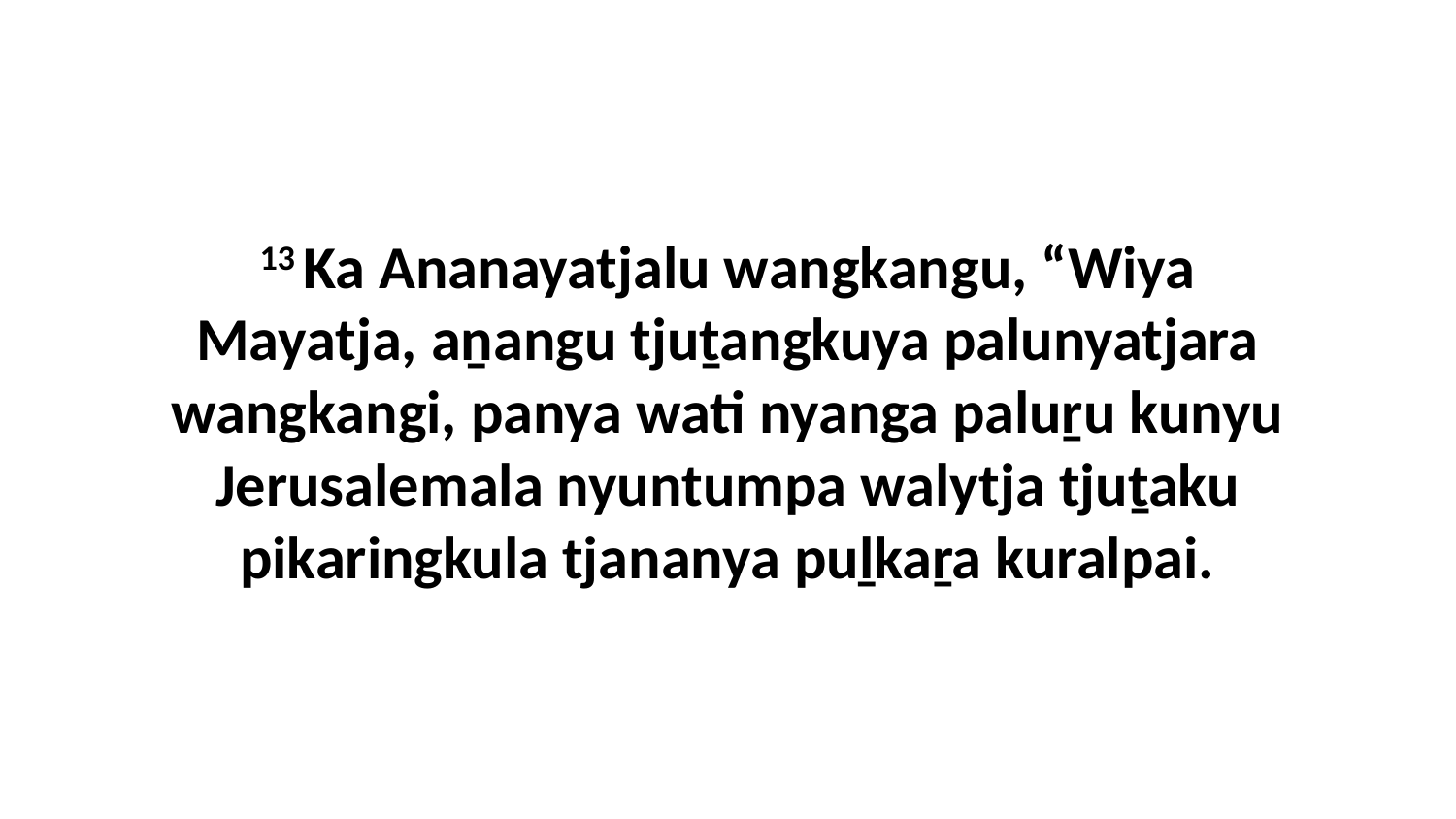

13 Ka Ananayatjalu wangkangu, “Wiya Mayatja, aṉangu tjuṯangkuya palunyatjara wangkangi, panya wati nyanga paluṟu kunyu Jerusalemala nyuntumpa walytja tjuṯaku pikaringkula tjananya puḻkaṟa kuralpai.